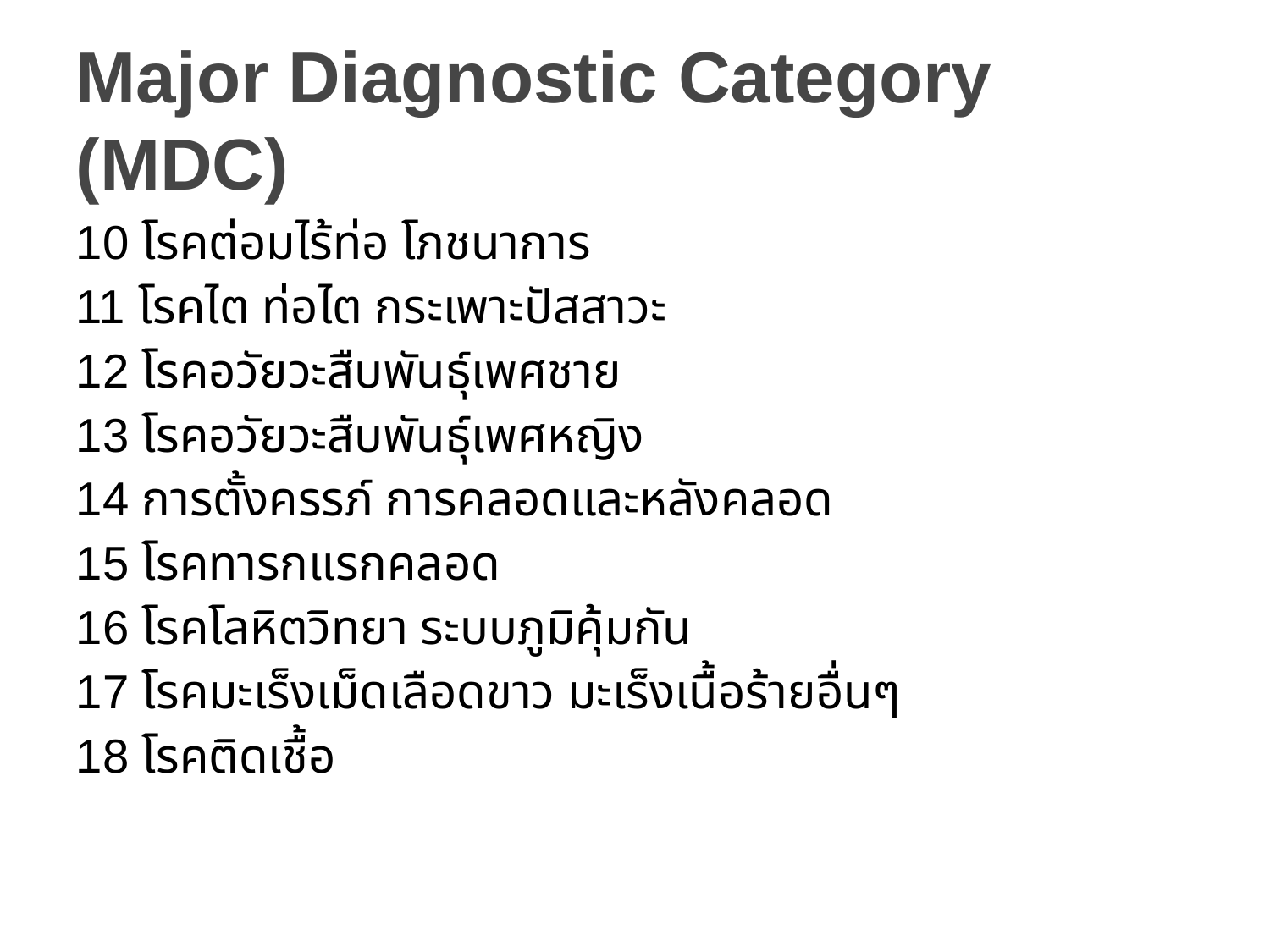

# Major Diagnostic Category (MDC)
10 โรคต่อมไร้ท่อ โภชนาการ
11 โรคไต ท่อไต กระเพาะปัสสาวะ
12 โรคอวัยวะสืบพันธุ์เพศชาย
13 โรคอวัยวะสืบพันธุ์เพศหญิง
14 การตั้งครรภ์ การคลอดและหลังคลอด
15 โรคทารกแรกคลอด
16 โรคโลหิตวิทยา ระบบภูมิคุ้มกัน
17 โรคมะเร็งเม็ดเลือดขาว มะเร็งเนื้อร้ายอื่นๆ
18 โรคติดเชื้อ